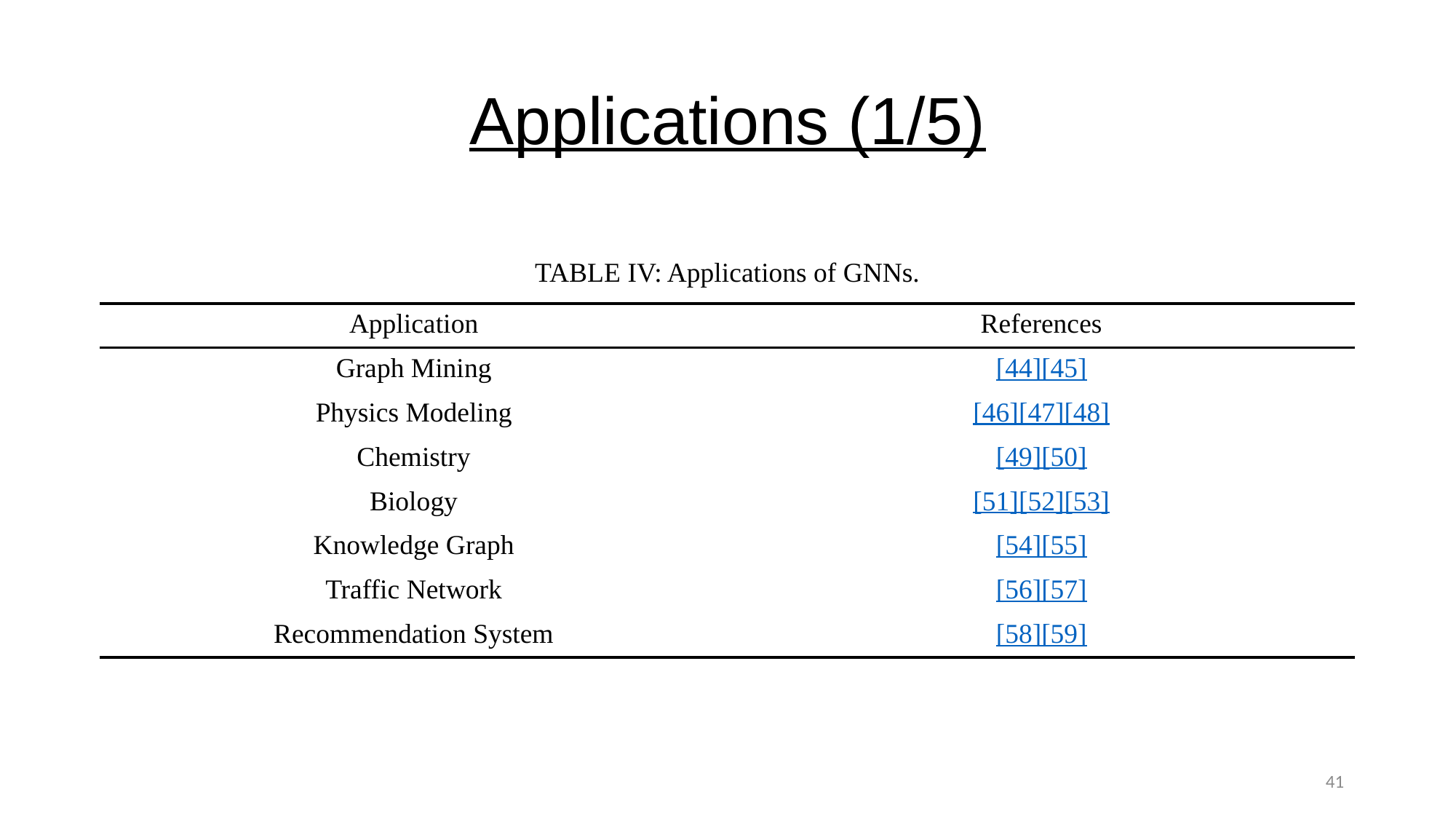

# Applications (1/5)
TABLE IV: Applications of GNNs.
| Application | References |
| --- | --- |
| Graph Mining | [44][45] |
| Physics Modeling | [46][47][48] |
| Chemistry | [49][50] |
| Biology | [51][52][53] |
| Knowledge Graph | [54][55] |
| Traffic Network | [56][57] |
| Recommendation System | [58][59] |
41